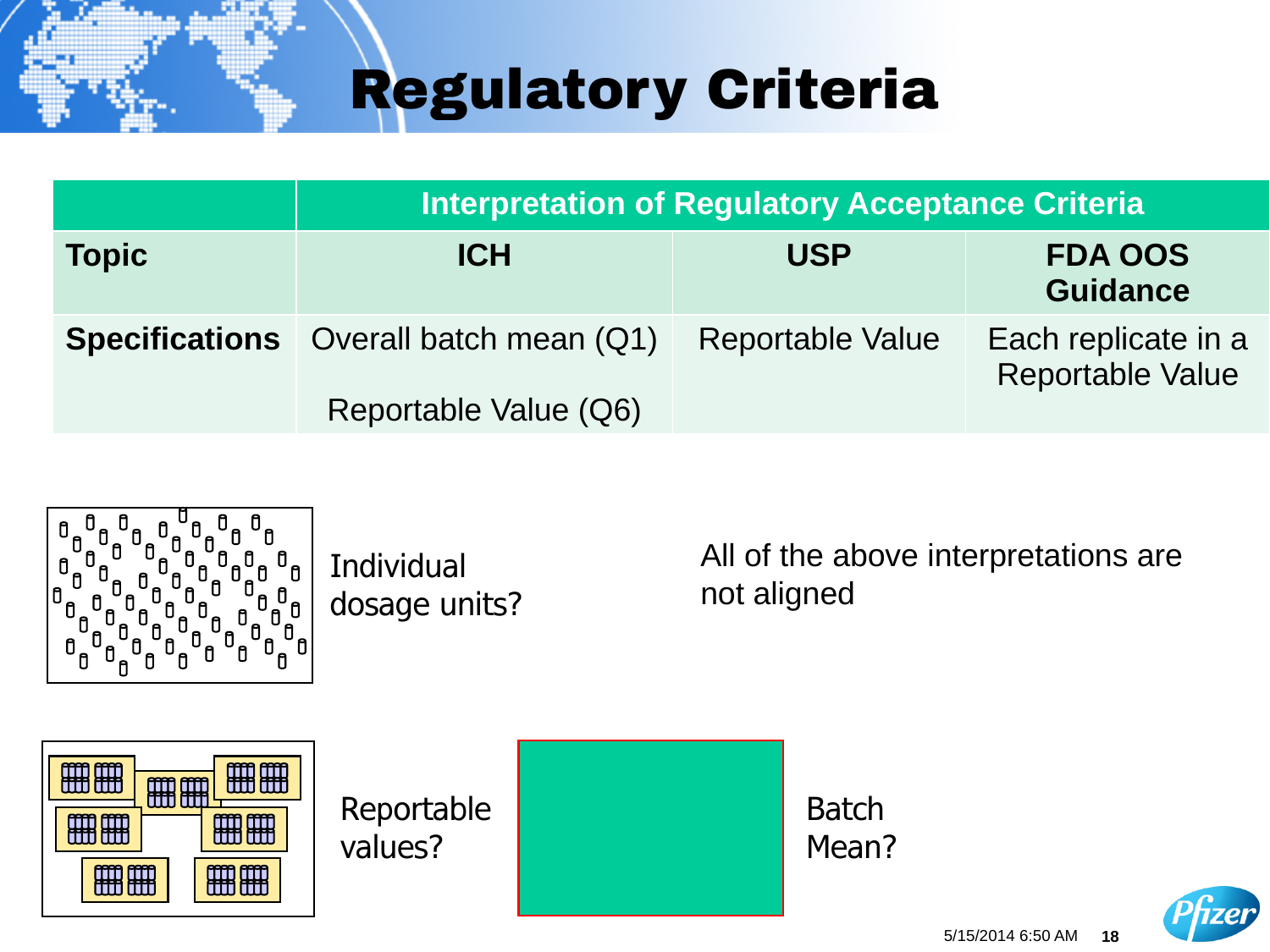

# Regulatory Criteria
|  | Interpretation of Regulatory Acceptance Criteria |  |  |
| --- | --- | --- | --- |
| Topic | ICH | USP | FDA OOS Guidance |
| Specifications | Overall batch mean (Q1) Reportable Value (Q6) | Reportable Value | Each replicate in a Reportable Value |

Individual dosage units?

Reportable values?
All of the above interpretations are not aligned
Batch Mean?